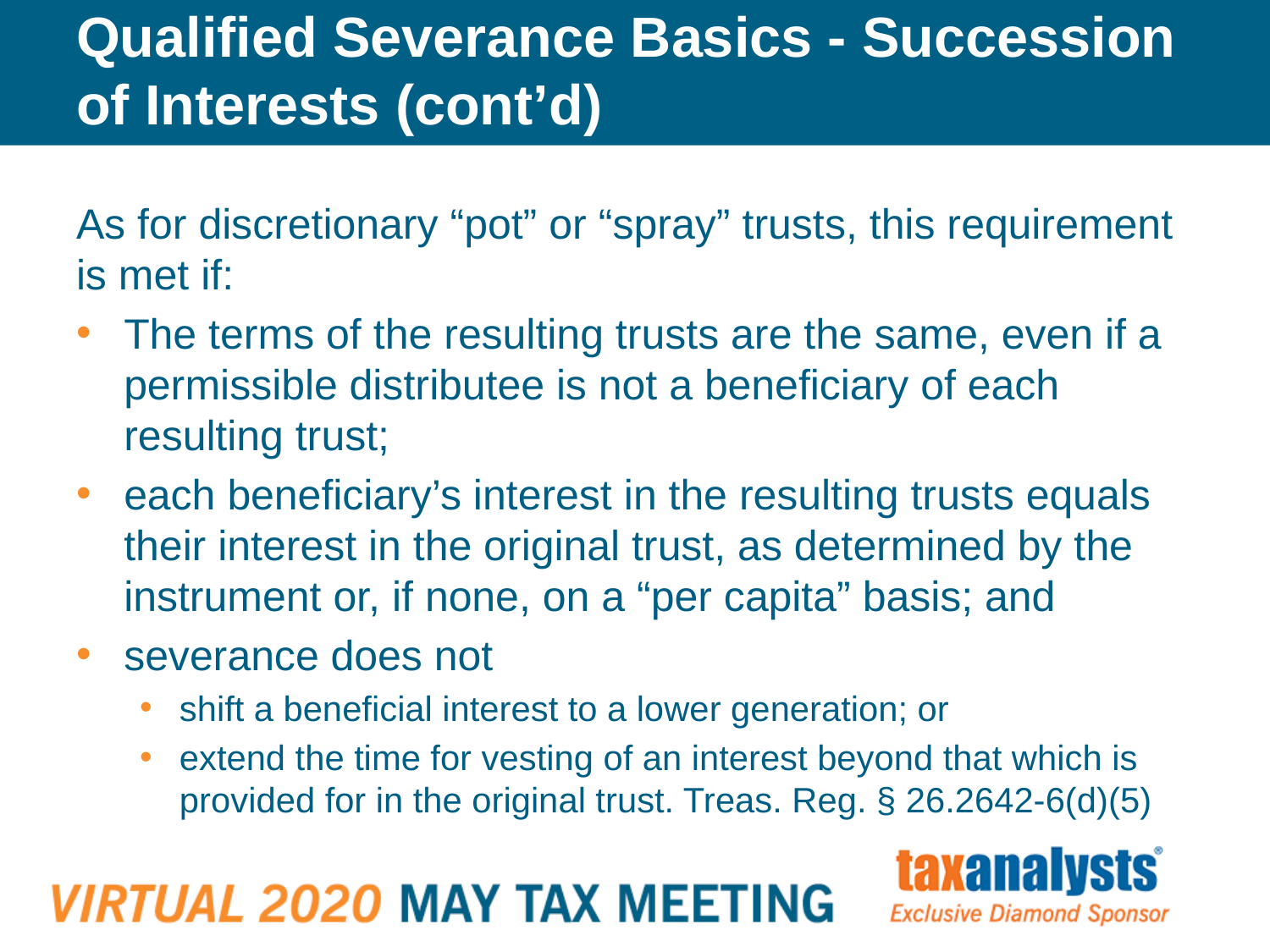

# Qualified Severance Basics - Succession of Interests (cont’d)
As for discretionary “pot” or “spray” trusts, this requirement is met if:
The terms of the resulting trusts are the same, even if a permissible distributee is not a beneficiary of each resulting trust;
each beneficiary’s interest in the resulting trusts equals their interest in the original trust, as determined by the instrument or, if none, on a “per capita” basis; and
severance does not
shift a beneficial interest to a lower generation; or
extend the time for vesting of an interest beyond that which is provided for in the original trust. Treas. Reg. § 26.2642-6(d)(5)